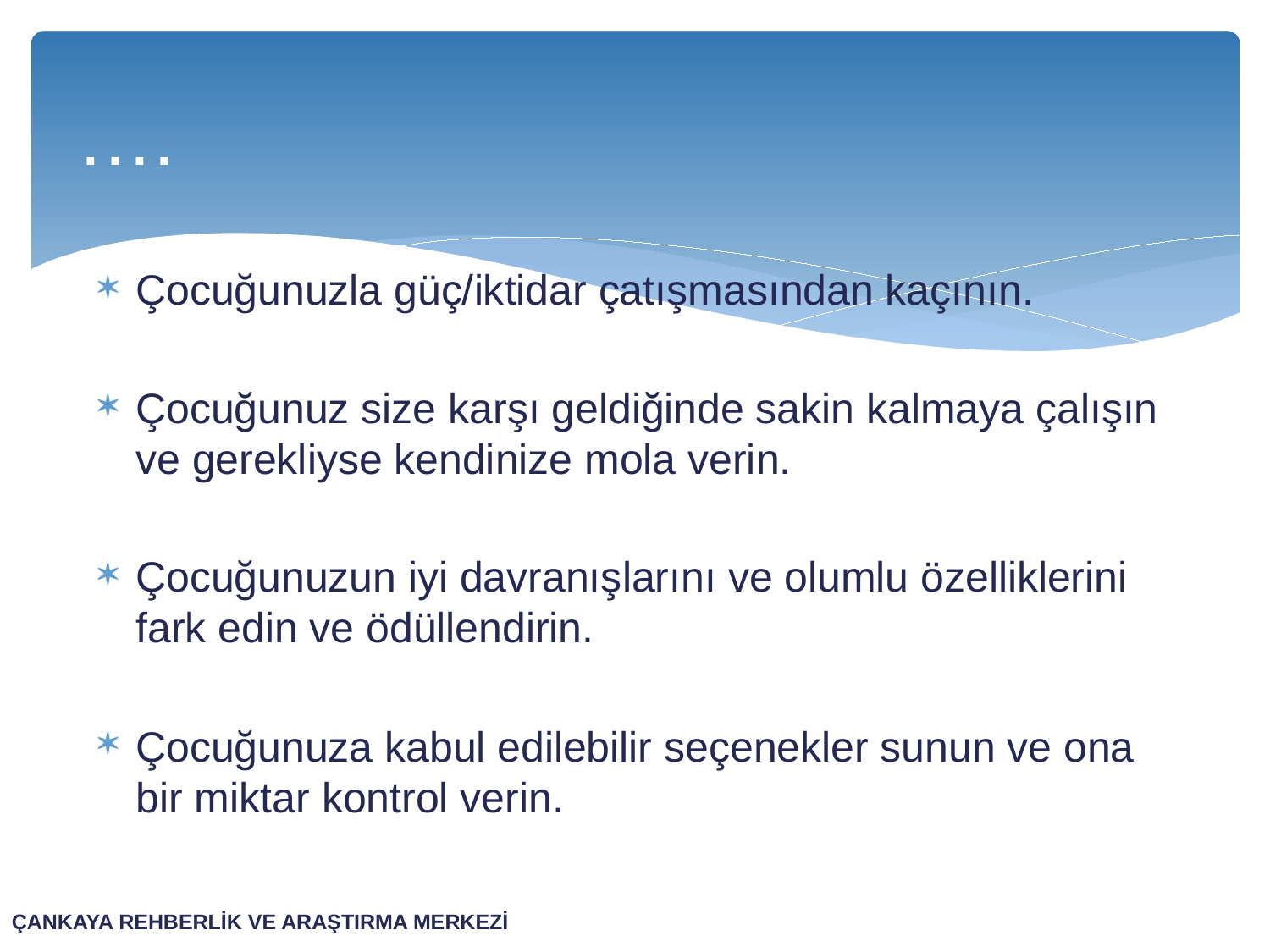

# ….
Çocuğunuzla güç/iktidar çatışmasından kaçının.

Çocuğunuz size karşı geldiğinde sakin kalmaya çalışın ve gerekliyse kendinize mola verin.

Çocuğunuzun iyi davranışlarını ve olumlu özelliklerini fark edin ve ödüllendirin.

Çocuğunuza kabul edilebilir seçenekler sunun ve ona bir miktar kontrol verin.

ÇANKAYA REHBERLİK VE ARAŞTIRMA MERKEZİ